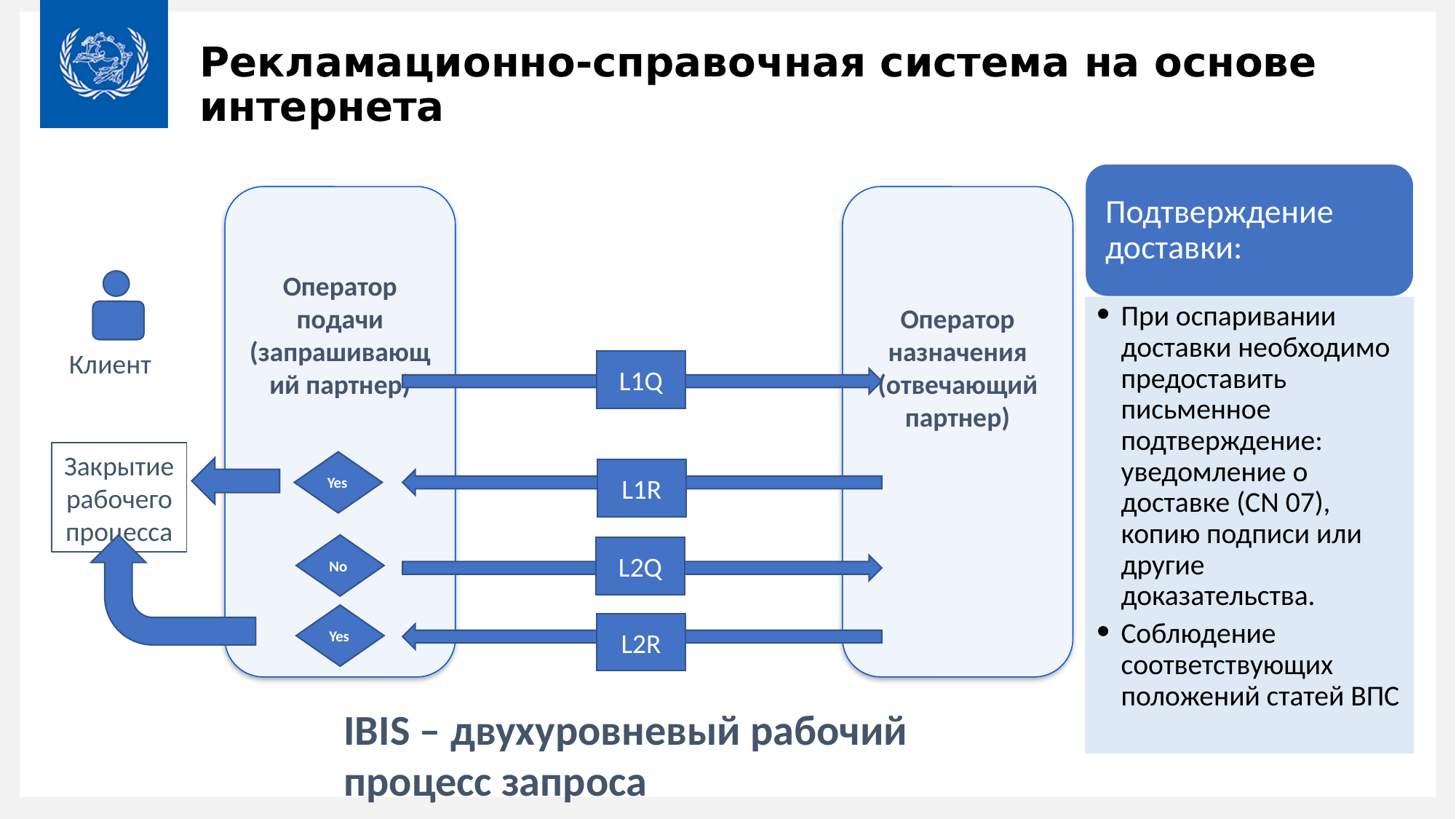

# Рекламационно-справочная система на основе интернета

Подтверждение доставки:
При оспаривании доставки необходимо предоставить письменное подтверждение: уведомление о доставке (CN 07), копию подписи или другие доказательства.
Соблюдение соответствующих положений статей ВПС

Оператор подачи (запрашивающий партнер)

Оператор назначения (отвечающий партнер)

Клиент
L1Q

Закрытиерабочего процесса
Yes

L1R

No
L2Q

Yes
L2R

IBIS – двухуровневый рабочий процесс запроса